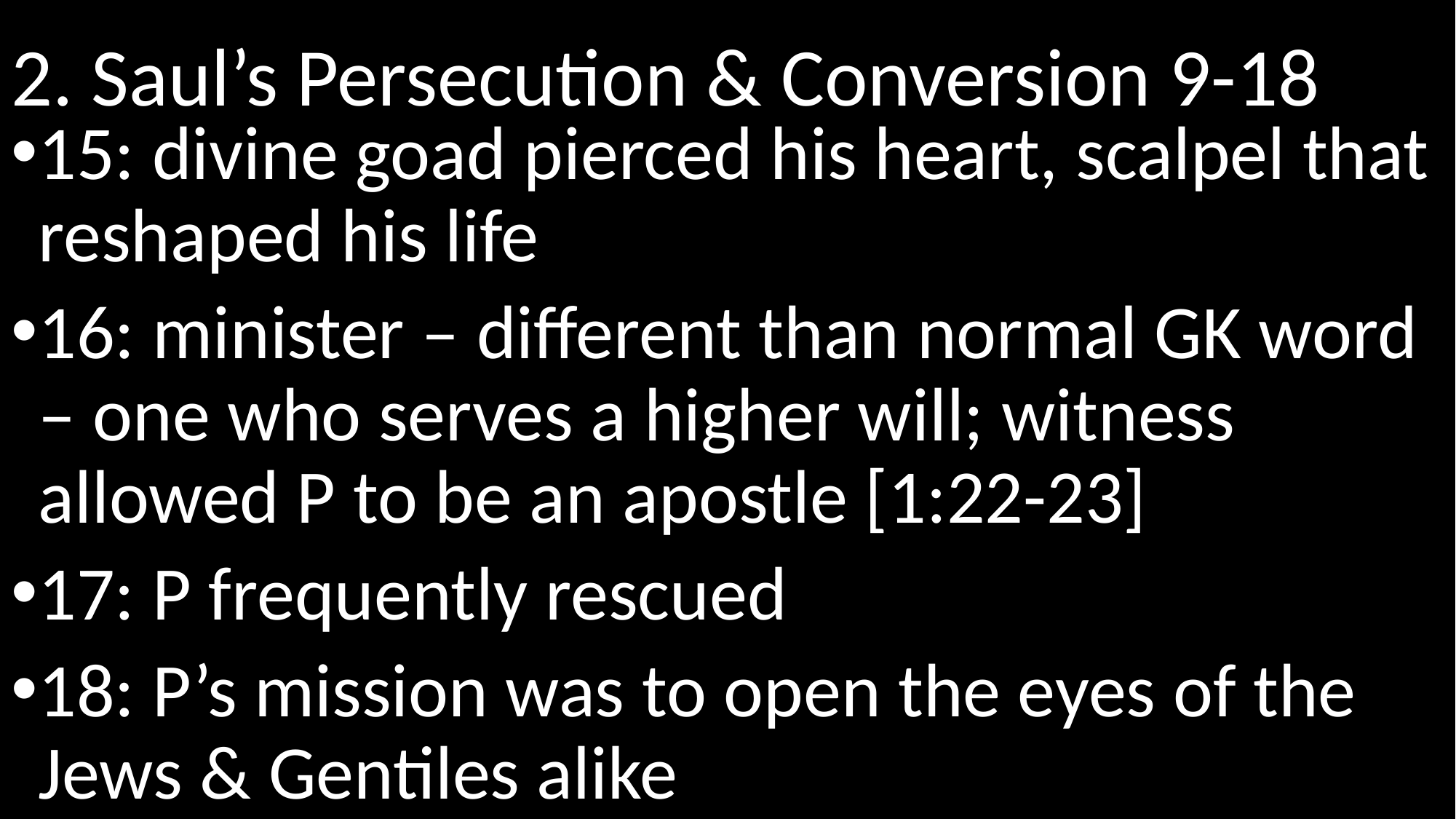

# 2. Saul’s Persecution & Conversion 9-18
15: divine goad pierced his heart, scalpel that reshaped his life
16: minister – different than normal GK word – one who serves a higher will; witness allowed P to be an apostle [1:22-23]
17: P frequently rescued
18: P’s mission was to open the eyes of the Jews & Gentiles alike